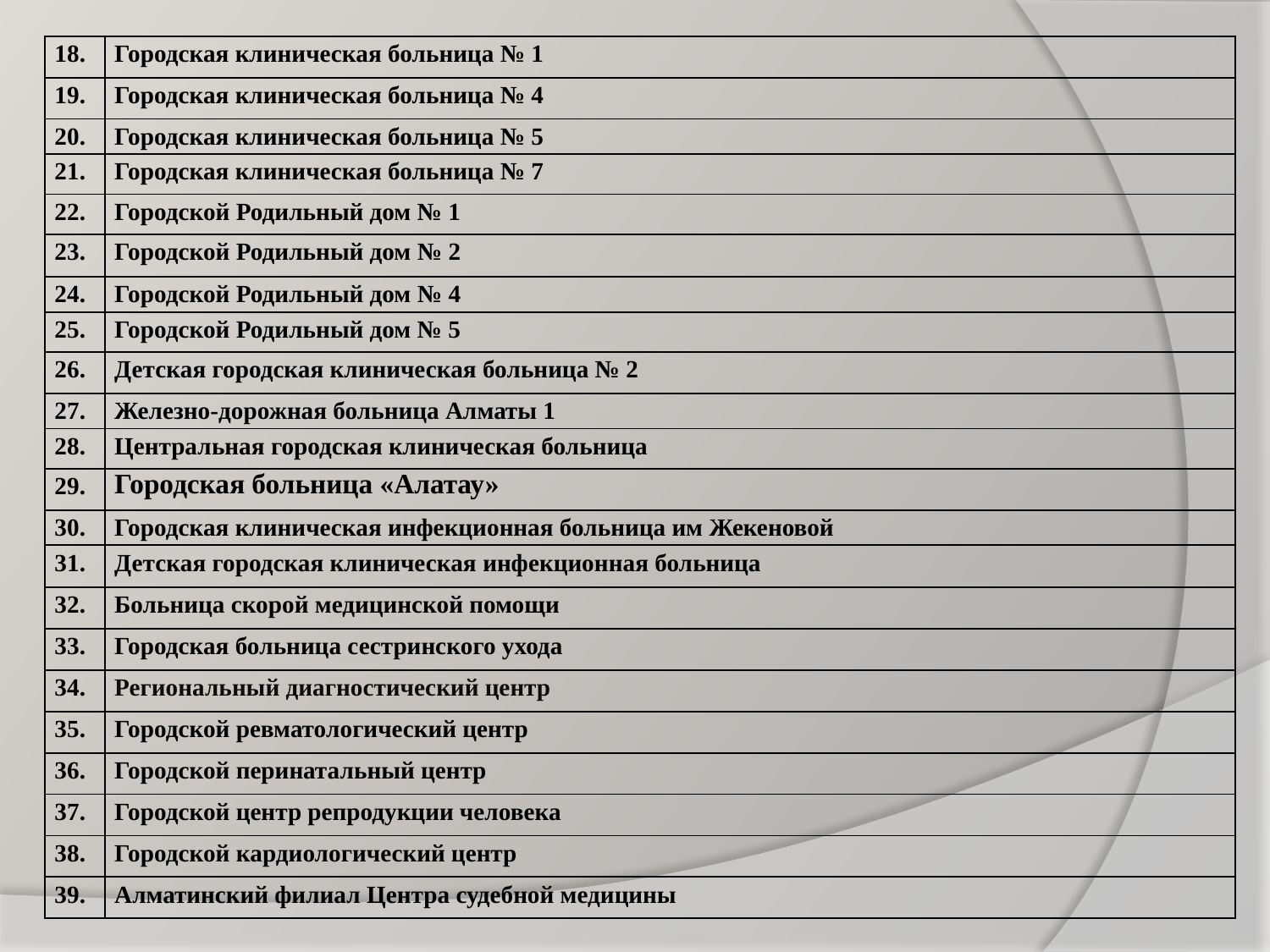

| 18. | Городская клиническая больница № 1 |
| --- | --- |
| 19. | Городская клиническая больница № 4 |
| 20. | Городская клиническая больница № 5 |
| 21. | Городская клиническая больница № 7 |
| 22. | Городской Родильный дом № 1 |
| 23. | Городской Родильный дом № 2 |
| 24. | Городской Родильный дом № 4 |
| 25. | Городской Родильный дом № 5 |
| 26. | Детская городская клиническая больница № 2 |
| 27. | Железно-дорожная больница Алматы 1 |
| 28. | Центральная городская клиническая больница |
| 29. | Городская больница «Алатау» |
| 30. | Городская клиническая инфекционная больница им Жекеновой |
| 31. | Детская городская клиническая инфекционная больница |
| 32. | Больница скорой медицинской помощи |
| 33. | Городская больница сестринского ухода |
| 34. | Региональный диагностический центр |
| 35. | Городской ревматологический центр |
| 36. | Городской перинатальный центр |
| 37. | Городской центр репродукции человека |
| 38. | Городской кардиологический центр |
| 39. | Алматинский филиал Центра судебной медицины |